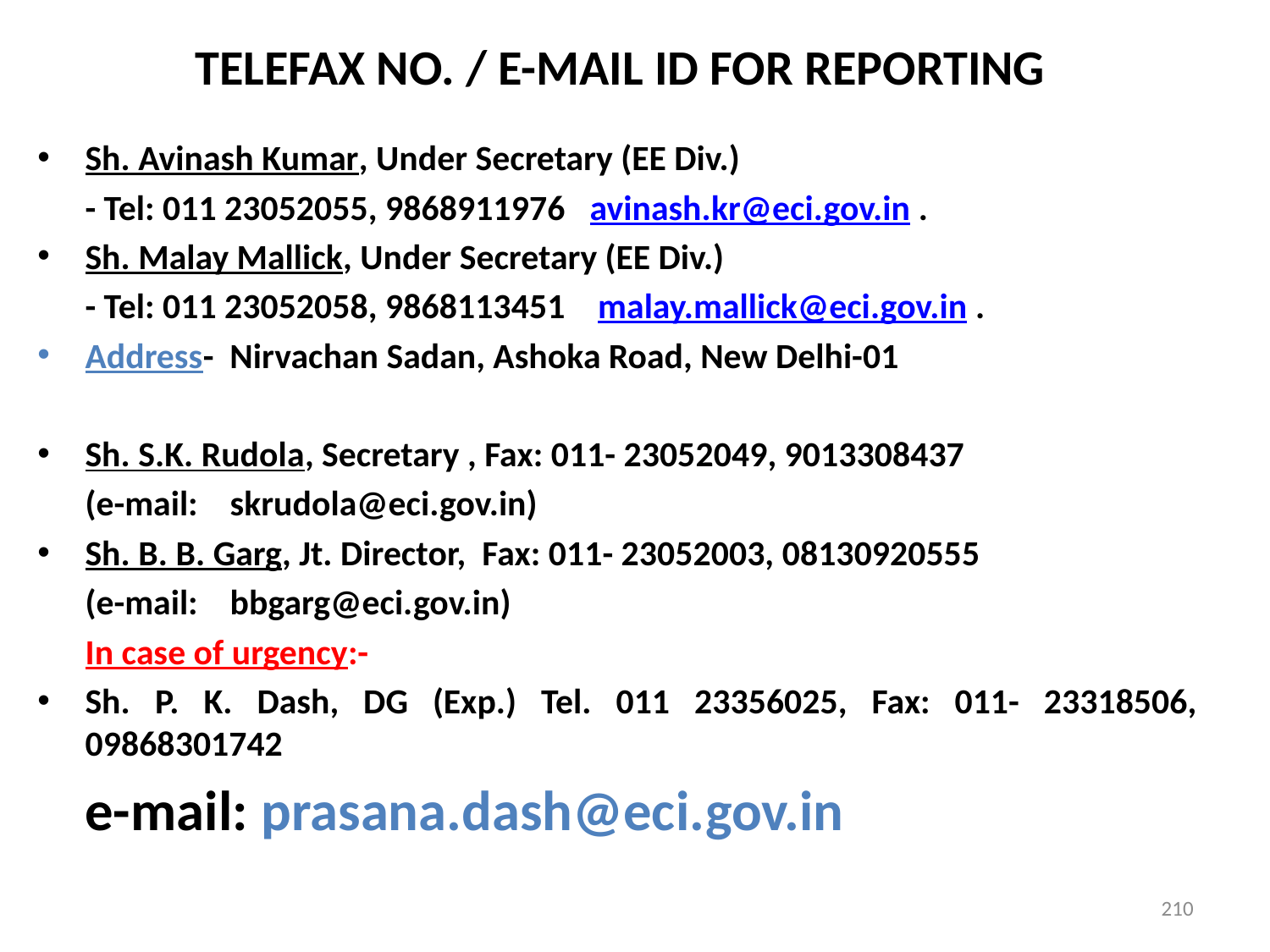

# TELEFAX NO. / E-MAIL ID FOR REPORTING
Sh. Avinash Kumar, Under Secretary (EE Div.)
	- Tel: 011 23052055, 9868911976   avinash.kr@eci.gov.in .
Sh. Malay Mallick, Under Secretary (EE Div.)
	- Tel: 011 23052058, 9868113451    malay.mallick@eci.gov.in .
Address-  Nirvachan Sadan, Ashoka Road, New Delhi-01

Sh. S.K. Rudola, Secretary , Fax: 011- 23052049, 9013308437
	(e-mail:    skrudola@eci.gov.in)
Sh. B. B. Garg, Jt. Director,  Fax: 011- 23052003, 08130920555
	(e-mail:    bbgarg@eci.gov.in)
	In case of urgency:-
Sh. P. K. Dash, DG (Exp.) Tel. 011 23356025, Fax: 011- 23318506, 09868301742
	e-mail: prasana.dash@eci.gov.in
210